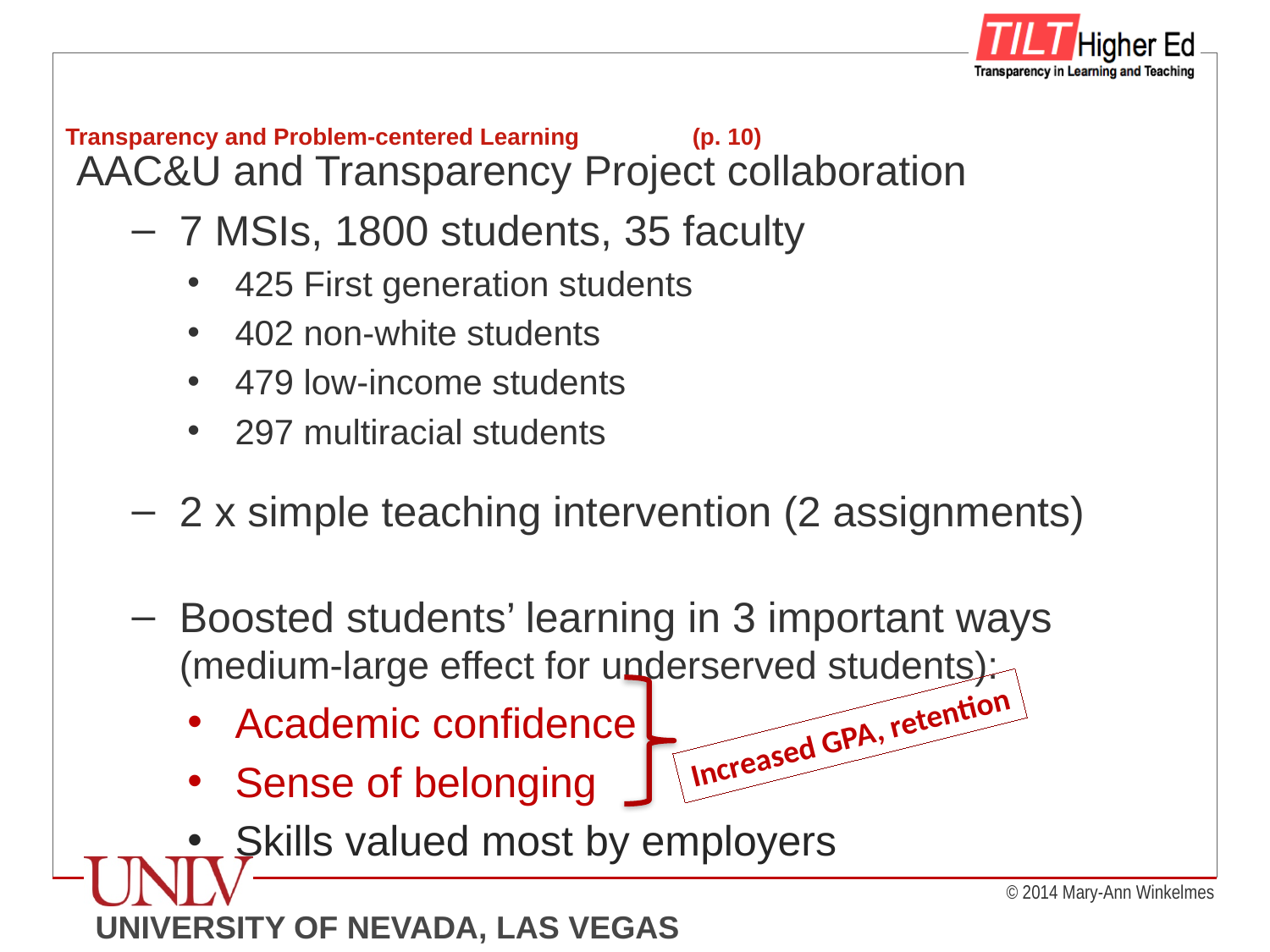

# Transparency and Problem-centered Learning 							    (p. 10)
AAC&U and Transparency Project collaboration
7 MSIs, 1800 students, 35 faculty
425 First generation students
402 non-white students
479 low-income students
297 multiracial students

2 x simple teaching intervention (2 assignments)

Boosted students’ learning in 3 important ways (medium-large effect for underserved students):
Academic confidence
Sense of belonging
Skills valued most by employers

Increased GPA, retention